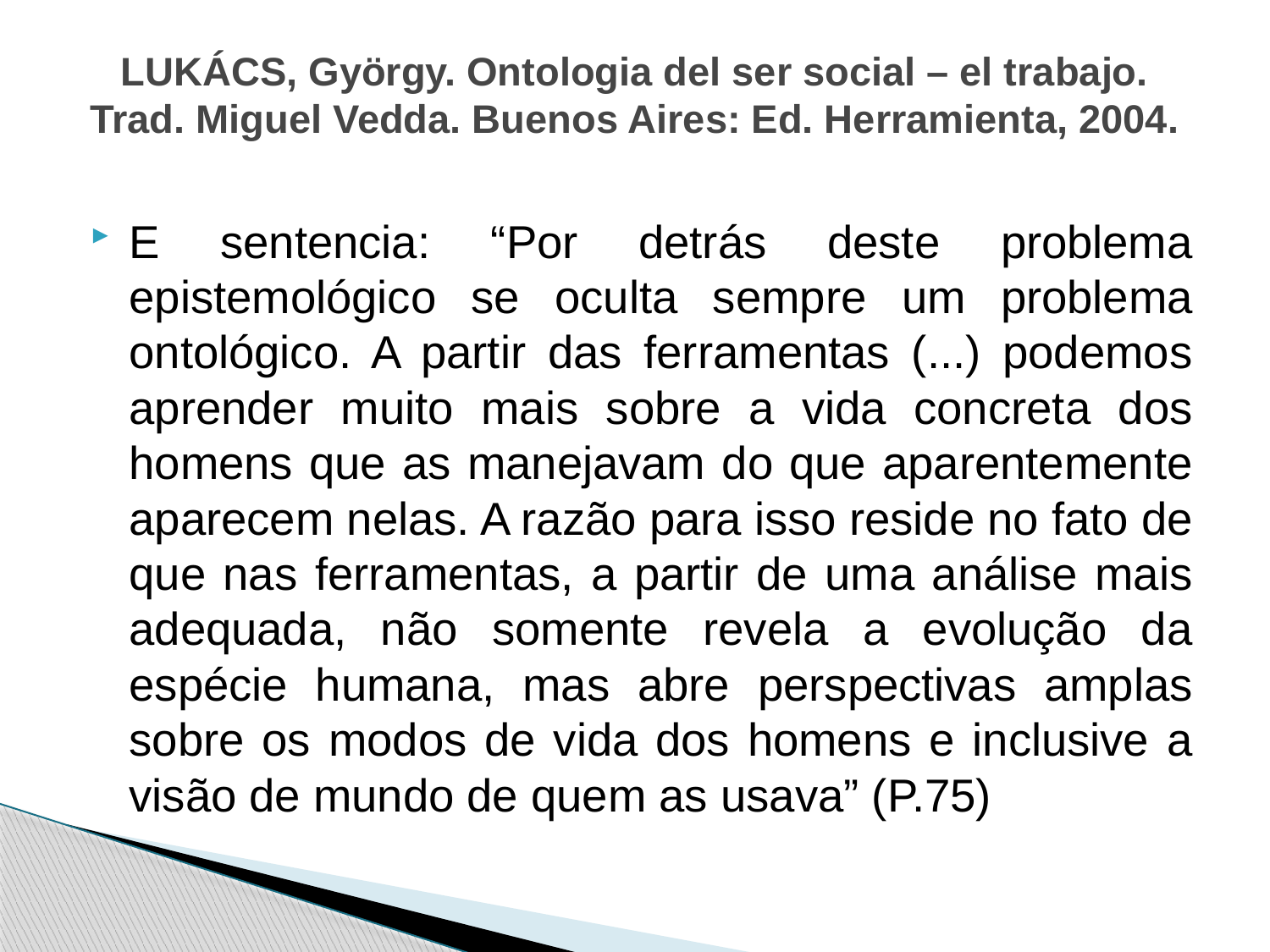

# LUKÁCS, György. Ontologia del ser social – el trabajo. Trad. Miguel Vedda. Buenos Aires: Ed. Herramienta, 2004.
E sentencia: “Por detrás deste problema epistemológico se oculta sempre um problema ontológico. A partir das ferramentas (...) podemos aprender muito mais sobre a vida concreta dos homens que as manejavam do que aparentemente aparecem nelas. A razão para isso reside no fato de que nas ferramentas, a partir de uma análise mais adequada, não somente revela a evolução da espécie humana, mas abre perspectivas amplas sobre os modos de vida dos homens e inclusive a visão de mundo de quem as usava” (P.75)